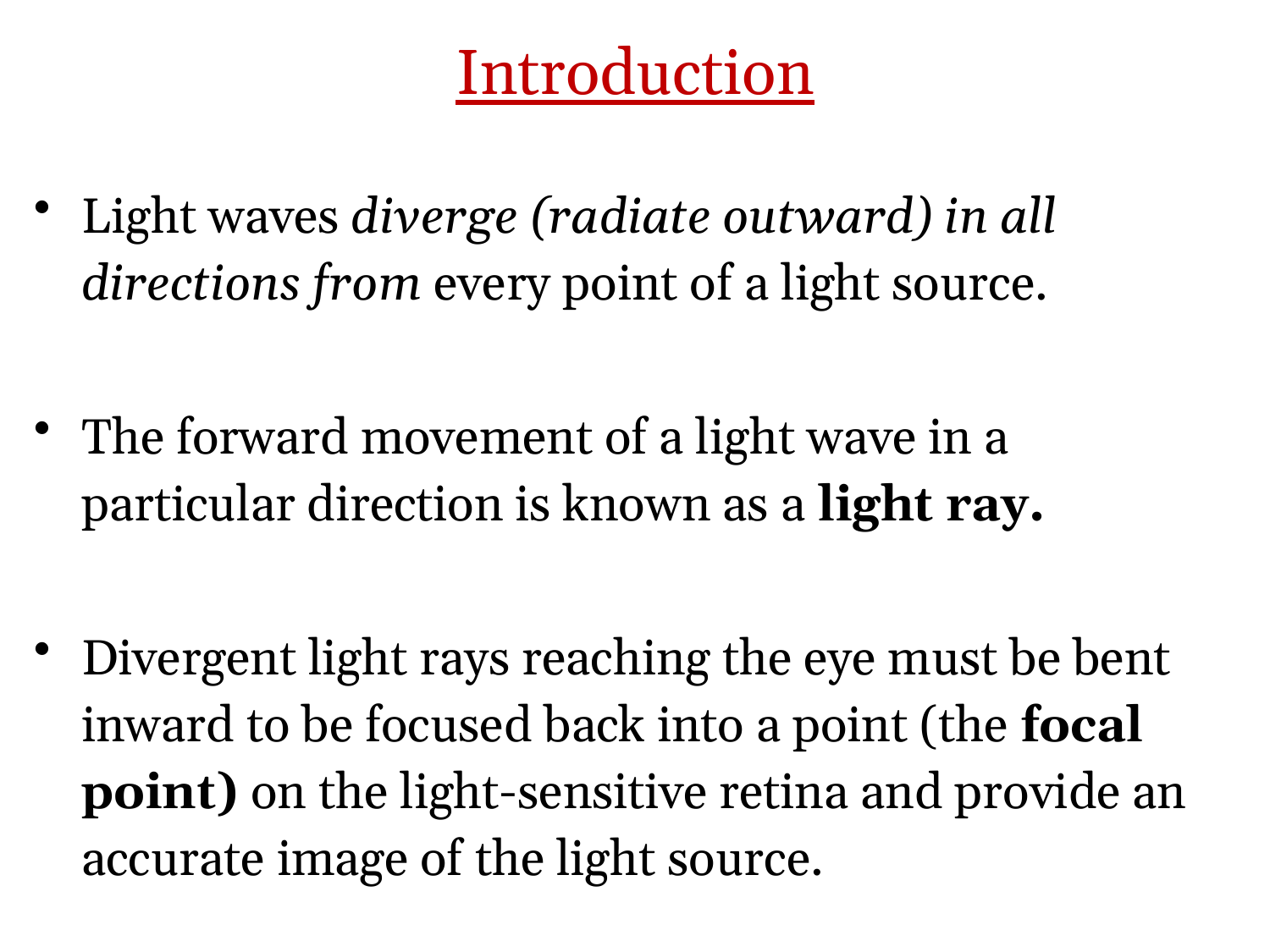

# Introduction
Light waves diverge (radiate outward) in all directions from every point of a light source.

The forward movement of a light wave in a particular direction is known as a light ray.

Divergent light rays reaching the eye must be bent inward to be focused back into a point (the focal point) on the light-sensitive retina and provide an accurate image of the light source.